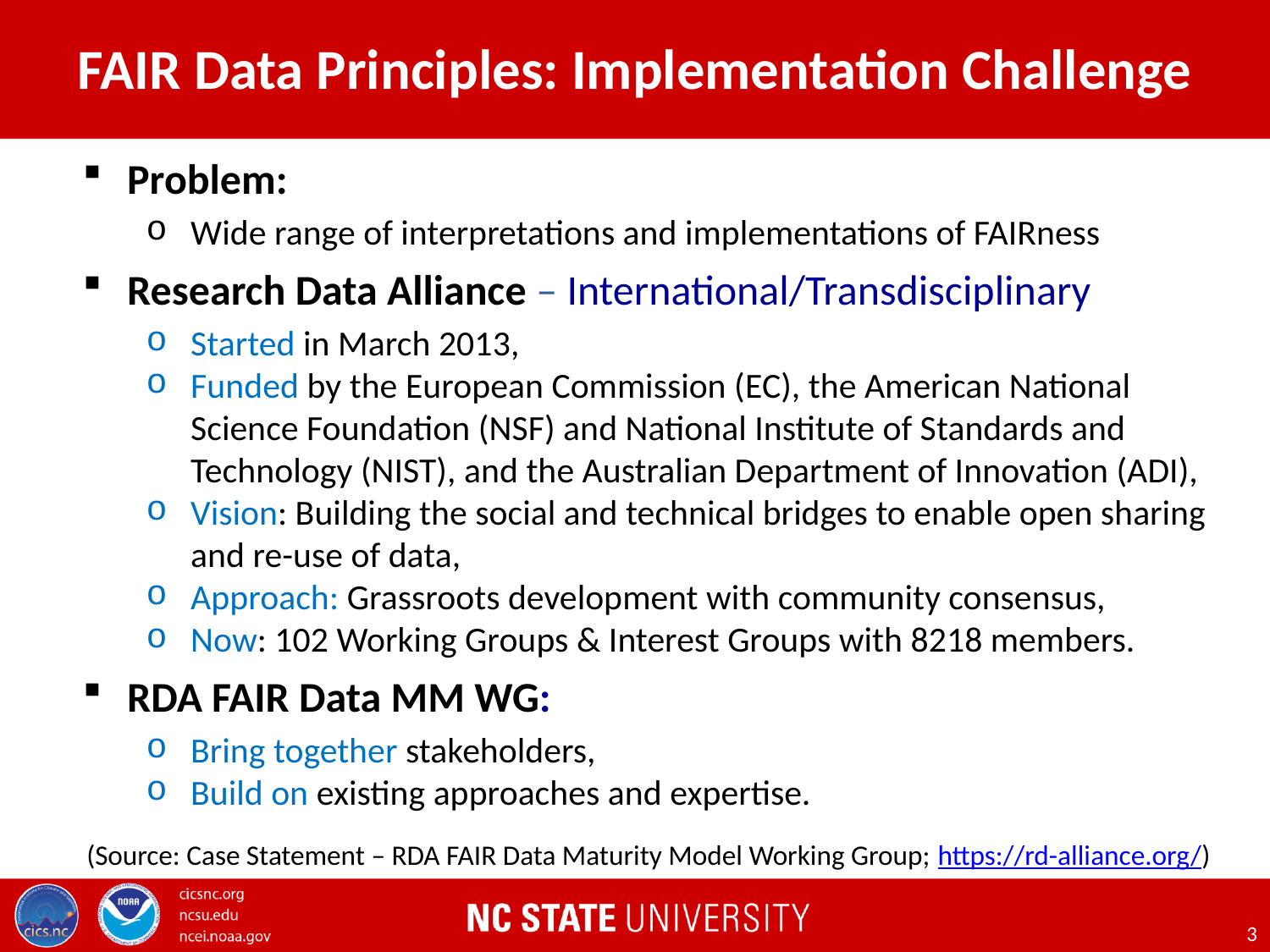

# FAIR Data Principles: Implementation Challenge
Problem:
Wide range of interpretations and implementations of FAIRness
Research Data Alliance – International/Transdisciplinary
Started in March 2013,
Funded by the European Commission (EC), the American National Science Foundation (NSF) and National Institute of Standards and Technology (NIST), and the Australian Department of Innovation (ADI),
Vision: Building the social and technical bridges to enable open sharing and re-use of data,
Approach: Grassroots development with community consensus,
Now: 102 Working Groups & Interest Groups with 8218 members.
RDA FAIR Data MM WG:
Bring together stakeholders,
Build on existing approaches and expertise.
(Source: Case Statement – RDA FAIR Data Maturity Model Working Group; https://rd-alliance.org/)